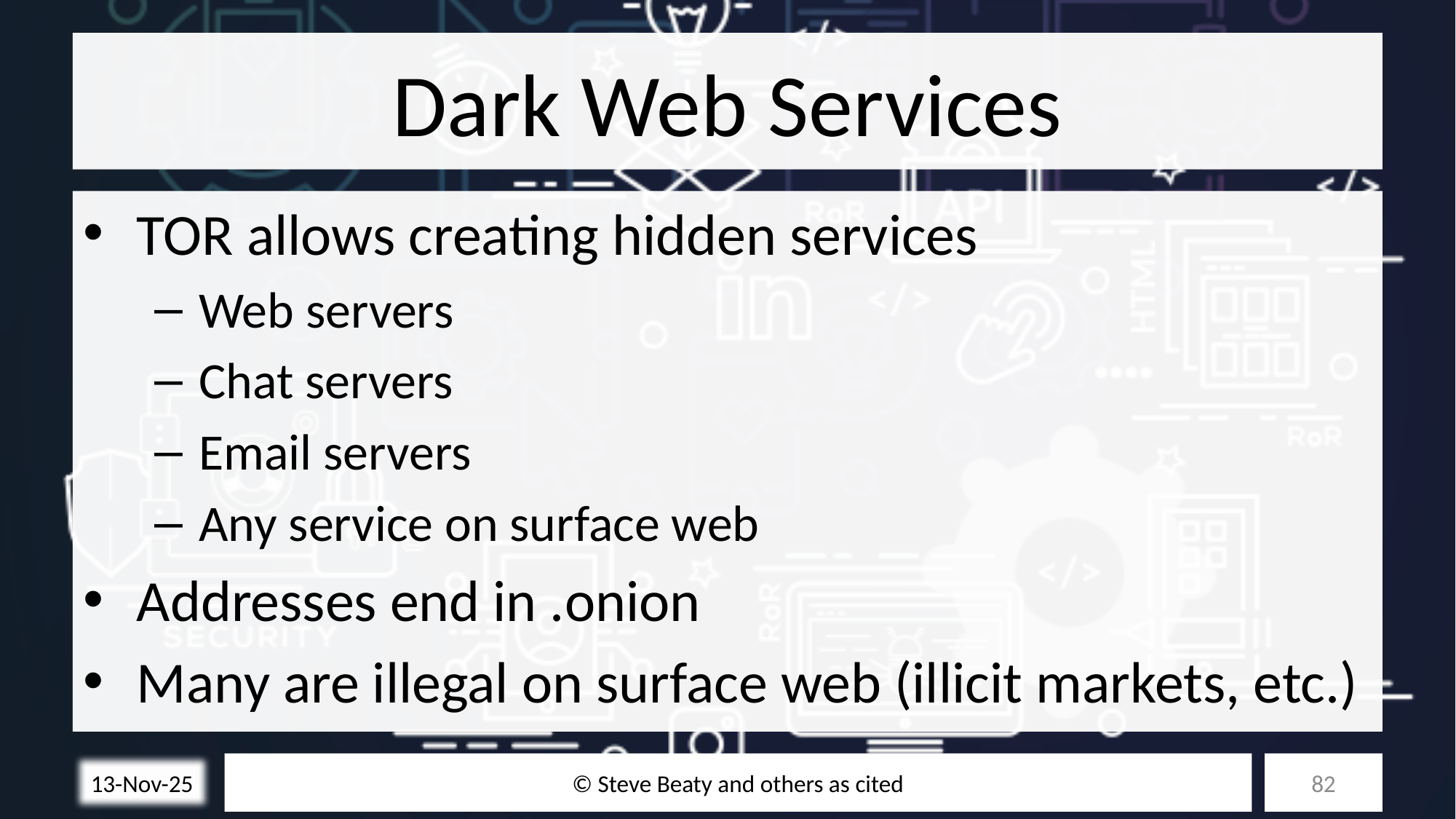

# Dark Web Services
TOR allows creating hidden services
Web servers
Chat servers
Email servers
Any service on surface web
Addresses end in .onion
Many are illegal on surface web (illicit markets, etc.)
© Steve Beaty and others as cited
82